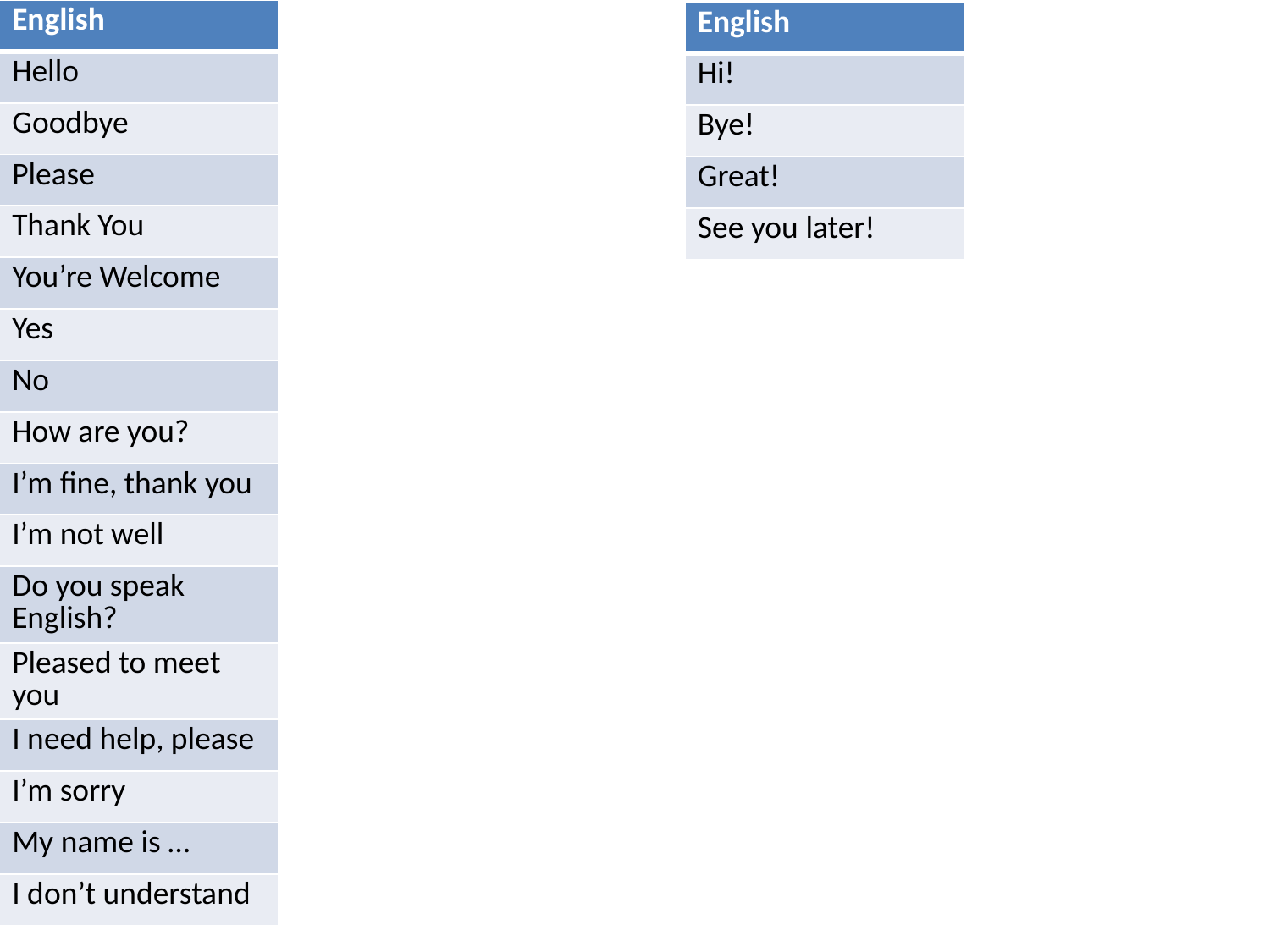

| English |
| --- |
| Hello |
| Goodbye |
| Please |
| Thank You |
| You’re Welcome |
| Yes |
| No |
| How are you? |
| I’m fine, thank you |
| I’m not well |
| Do you speak English? |
| Pleased to meet you |
| I need help, please |
| I’m sorry |
| My name is … |
| I don’t understand |
| English |
| --- |
| Hi! |
| Bye! |
| Great! |
| See you later! |